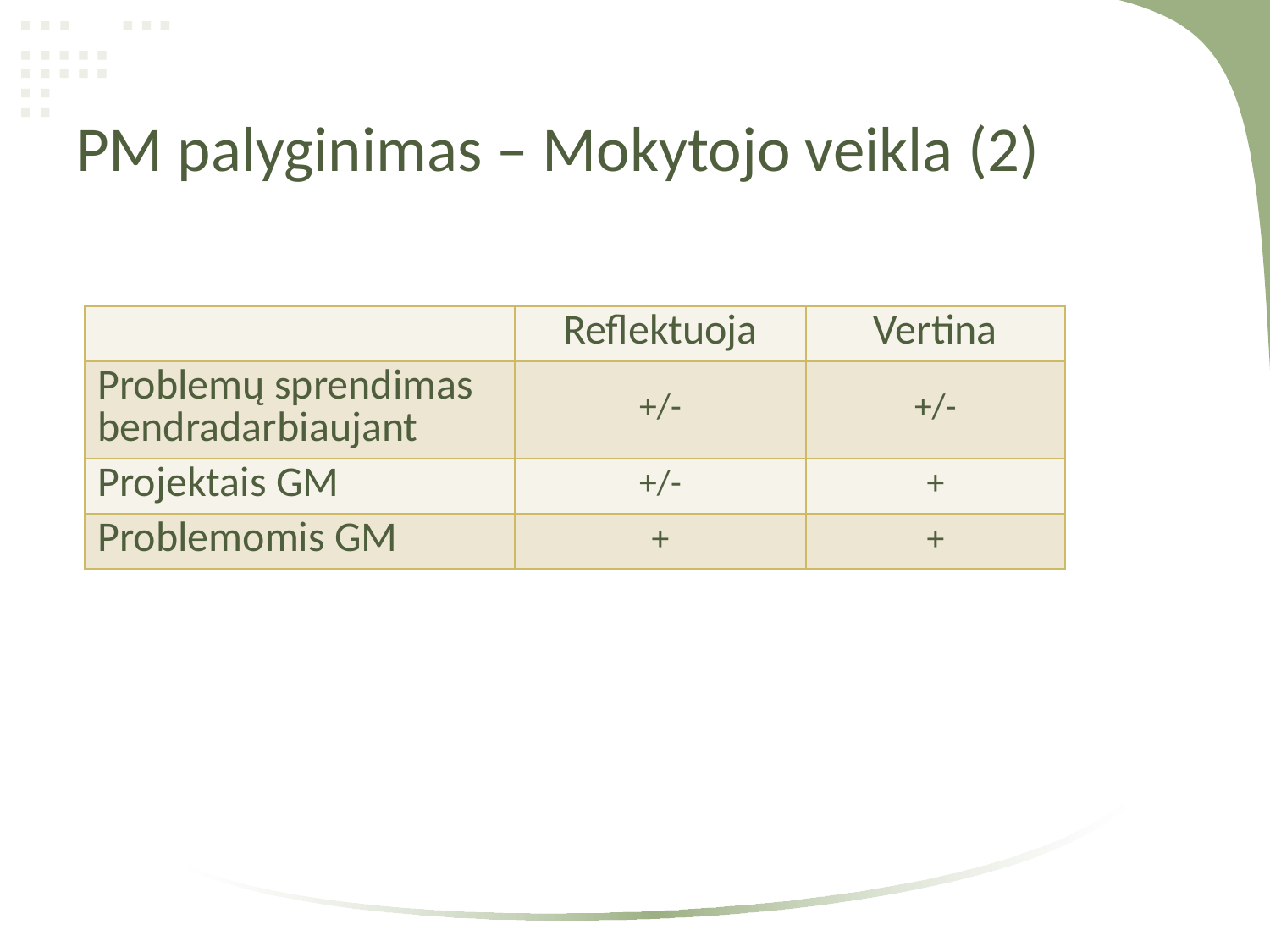

# PM palyginimas – Mokytojo veikla (2)
|  | Reflektuoja | Vertina |
| --- | --- | --- |
| Problemų sprendimas bendradarbiaujant | +/- | +/- |
| Projektais GM | +/- | + |
| Problemomis GM | + | + |